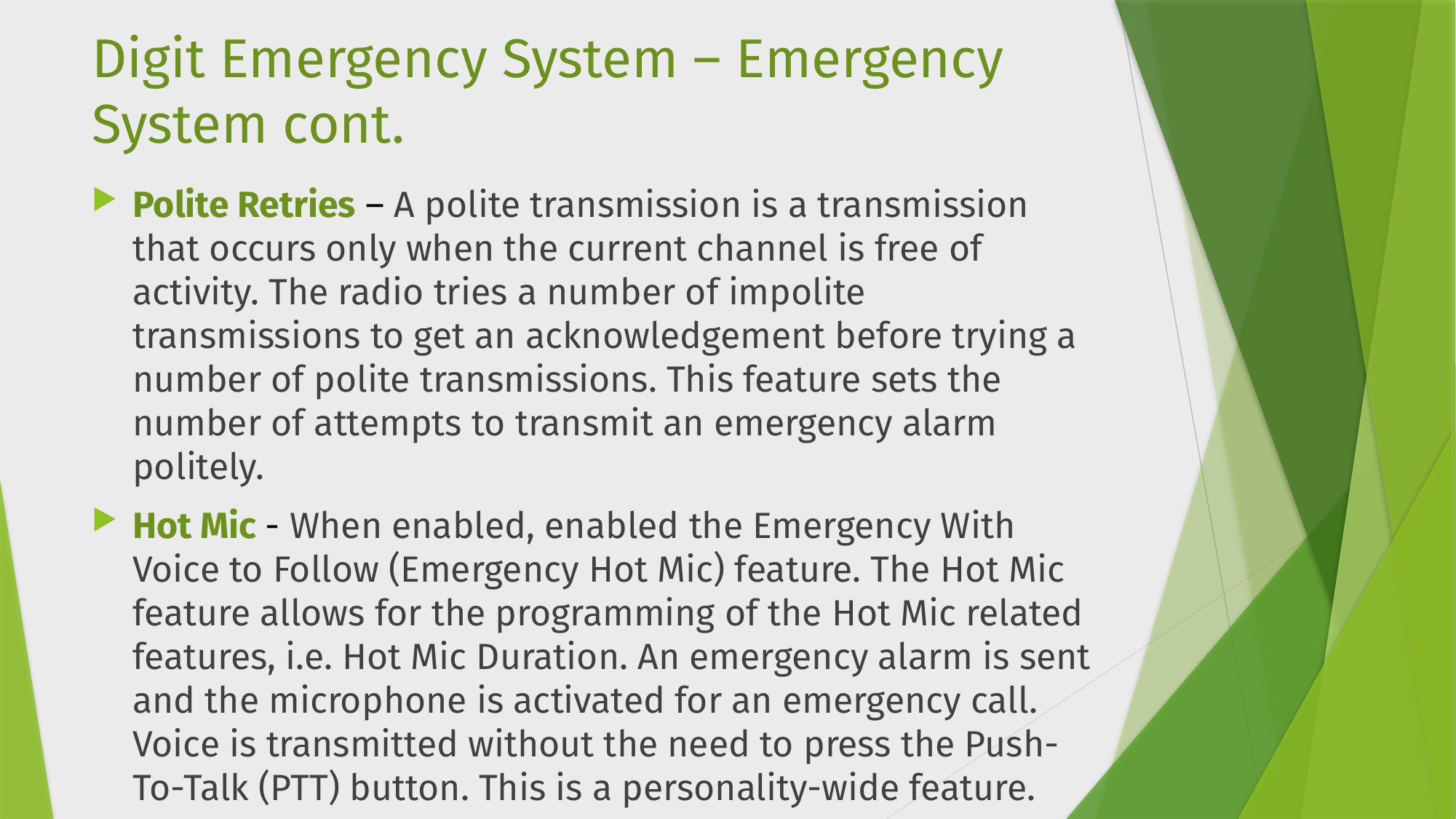

# Digit Emergency System – Emergency System cont.
Polite Retries – A polite transmission is a transmission that occurs only when the current channel is free of activity. The radio tries a number of impolite transmissions to get an acknowledgement before trying a number of polite transmissions. This feature sets the number of attempts to transmit an emergency alarm politely.
Hot Mic - When enabled, enabled the Emergency With Voice to Follow (Emergency Hot Mic) feature. The Hot Mic feature allows for the programming of the Hot Mic related features, i.e. Hot Mic Duration. An emergency alarm is sent and the microphone is activated for an emergency call. Voice is transmitted without the need to press the Push-To-Talk (PTT) button. This is a personality-wide feature.